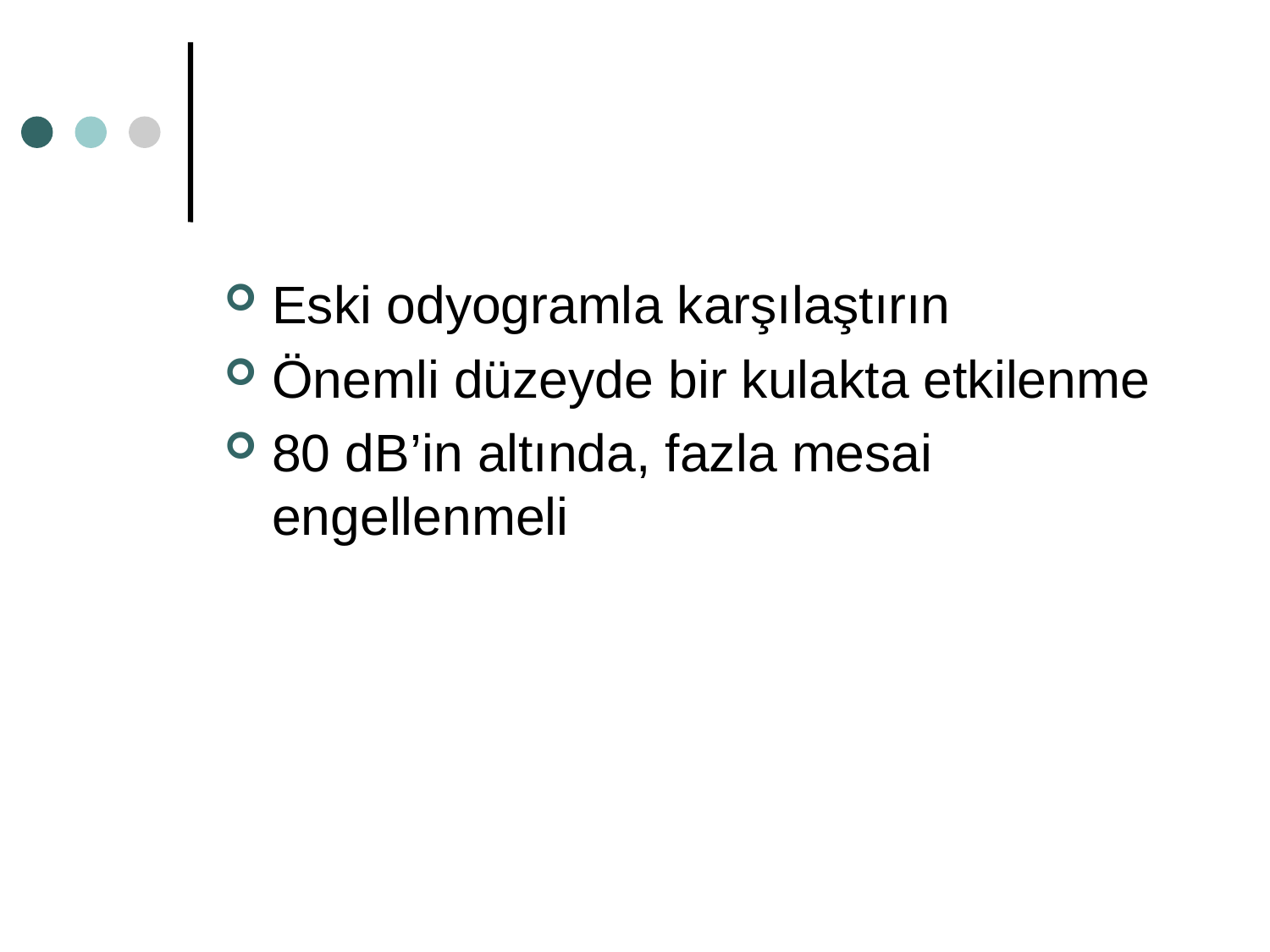

#
Eski odyogramla karşılaştırın
Önemli düzeyde bir kulakta etkilenme
80 dB’in altında, fazla mesai engellenmeli